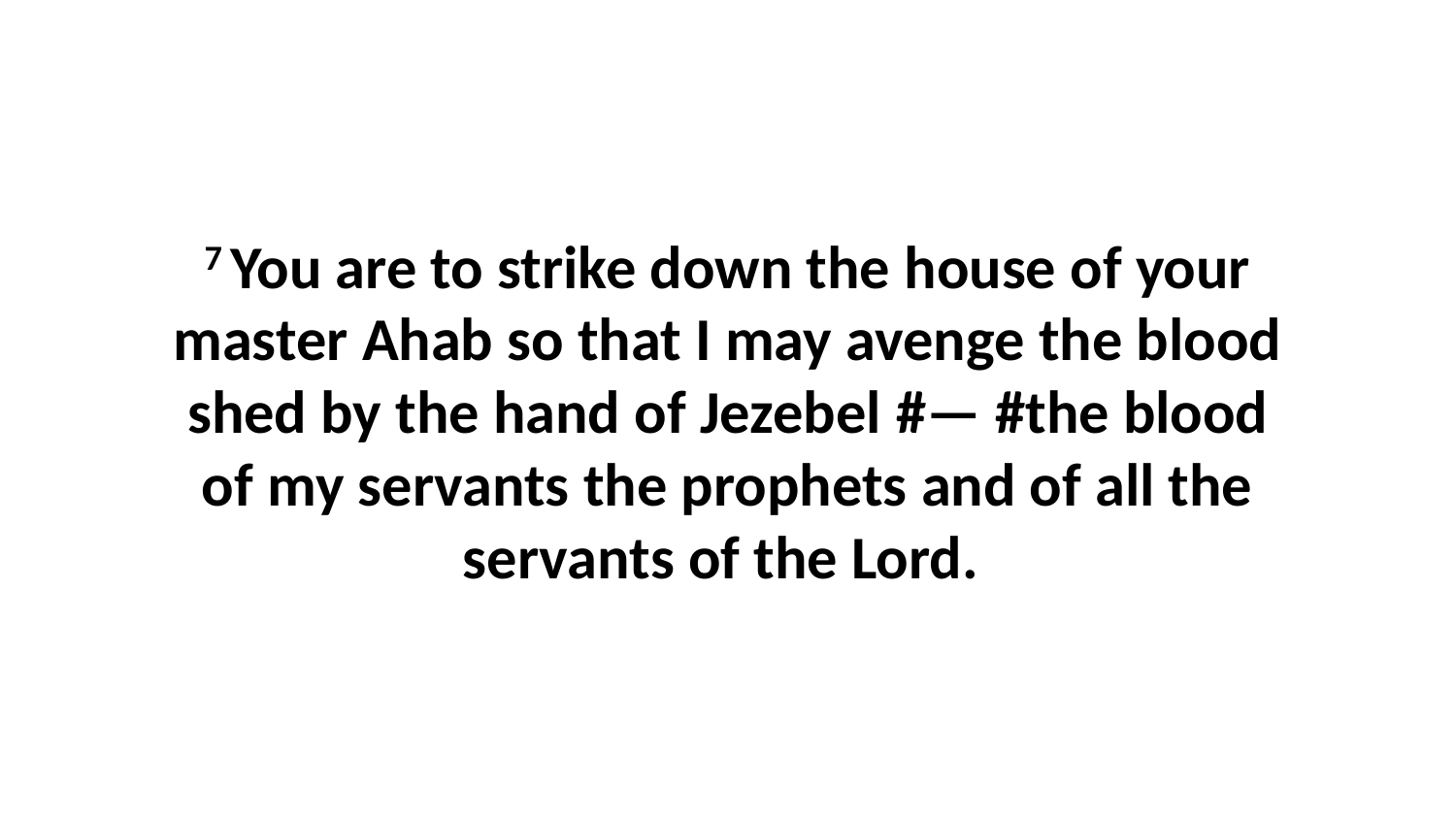

7 You are to strike down the house of your master Ahab so that I may avenge the blood shed by the hand of Jezebel #— #the blood of my servants the prophets and of all the servants of the Lord.